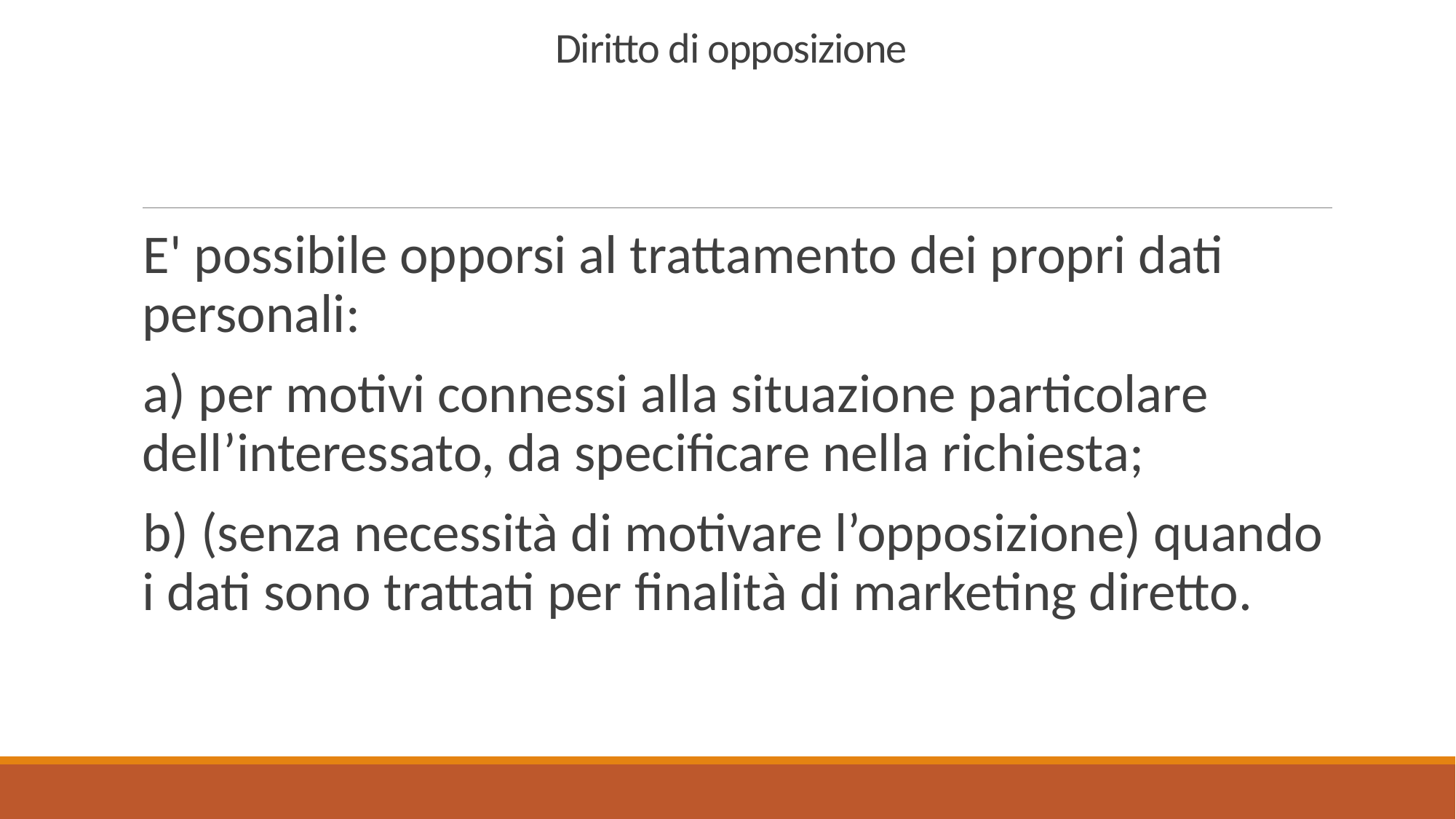

# Diritto di opposizione
E' possibile opporsi al trattamento dei propri dati personali:
a) per motivi connessi alla situazione particolare dell’interessato, da specificare nella richiesta;
b) (senza necessità di motivare l’opposizione) quando i dati sono trattati per finalità di marketing diretto.